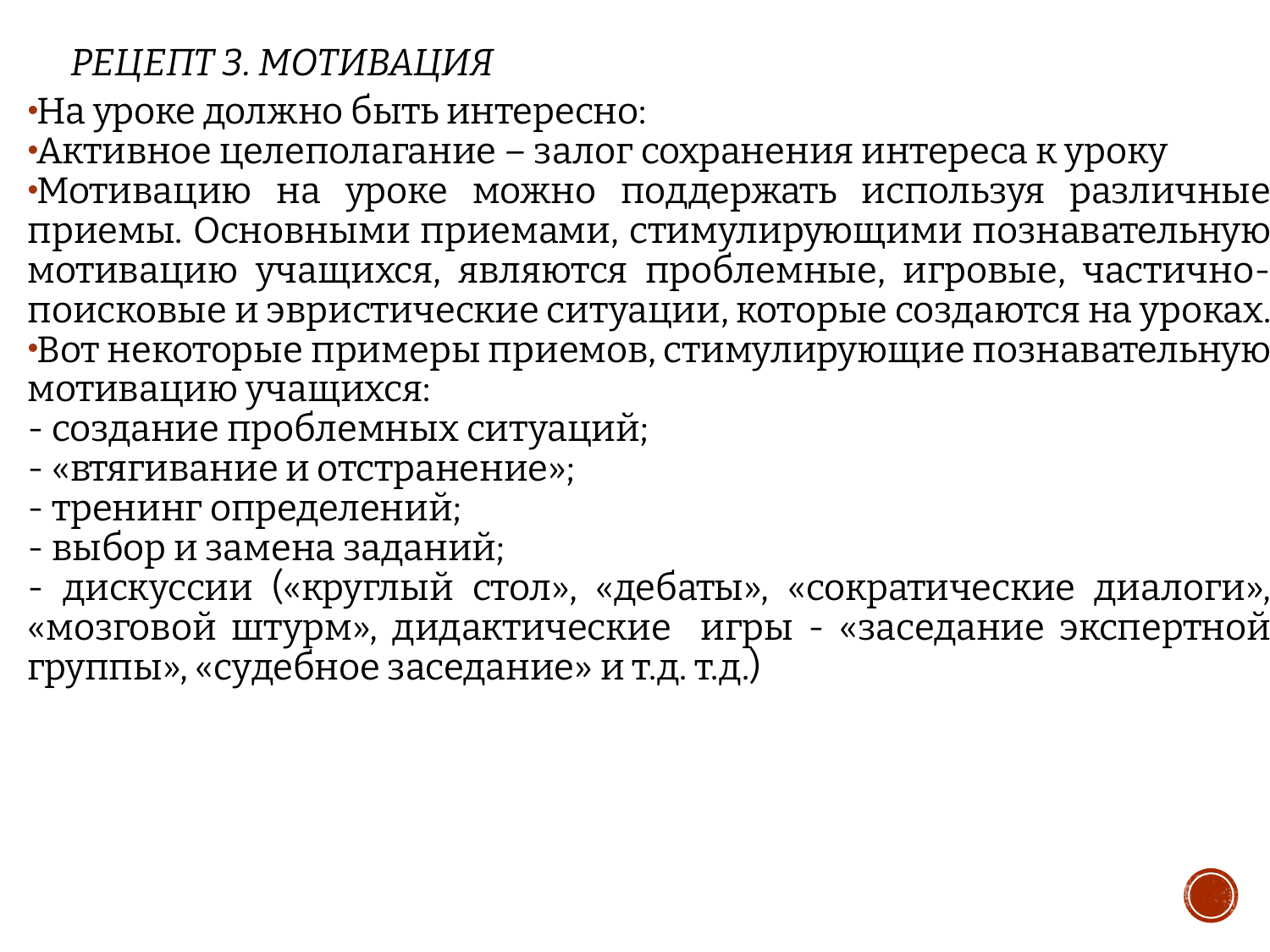

# Рецепт 3. Мотивация
На уроке должно быть интересно:
Активное целеполагание – залог сохранения интереса к уроку
Мотивацию на уроке можно поддержать используя различные приемы. Основными приемами, стимулирующими познавательную мотивацию учащихся, являются проблемные, игровые, частично-поисковые и эвристические ситуации, которые создаются на уроках.
Вот некоторые примеры приемов, стимулирующие познавательную мотивацию учащихся:
- создание проблемных ситуаций;
- «втягивание и отстранение»;
- тренинг определений;
- выбор и замена заданий;
- дискуссии («круглый стол», «дебаты», «сократические диалоги», «мозговой штурм», дидактические  игры - «заседание экспертной группы», «судебное заседание» и т.д. т.д.)